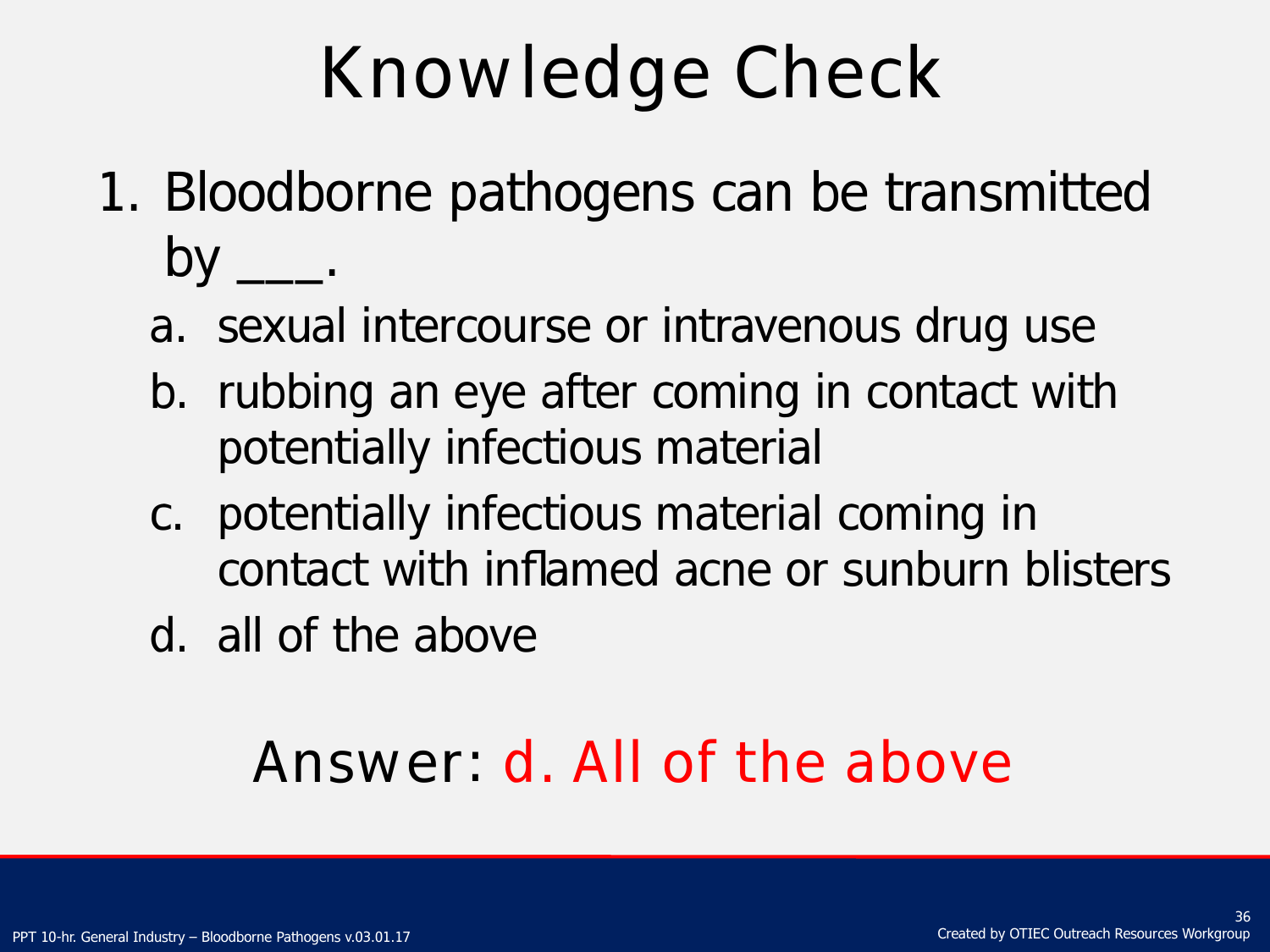

# Knowledge Check
Bloodborne pathogens can be transmitted by ___.
sexual intercourse or intravenous drug use
rubbing an eye after coming in contact with potentially infectious material
potentially infectious material coming in contact with inflamed acne or sunburn blisters
all of the above
Answer: d. All of the above